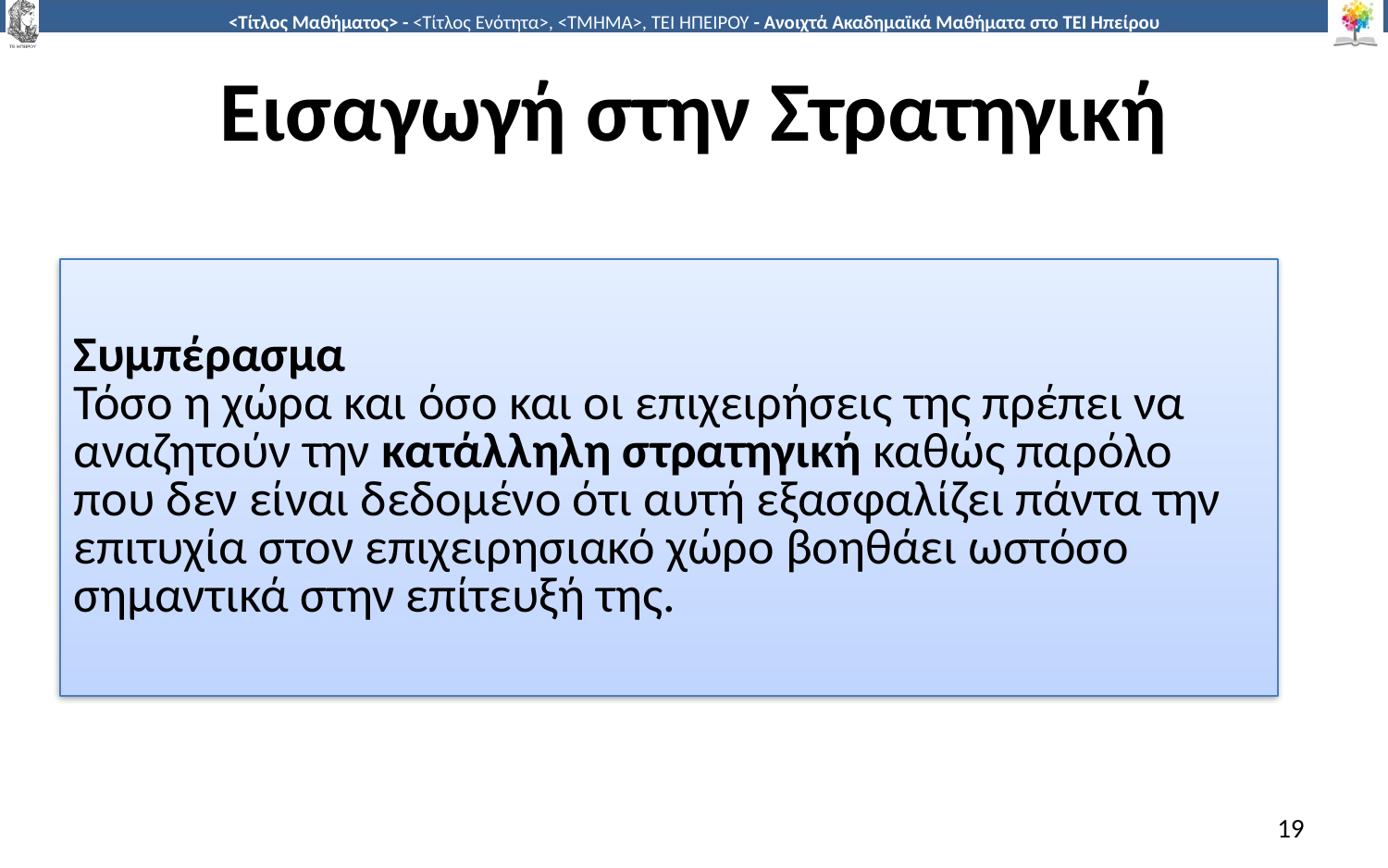

# Εισαγωγή στην Στρατηγική
Συμπέρασμα
Τόσο η χώρα και όσο και οι επιχειρήσεις της πρέπει να αναζητούν την κατάλληλη στρατηγική καθώς παρόλο που δεν είναι δεδομένο ότι αυτή εξασφαλίζει πάντα την επιτυχία στον επιχειρησιακό χώρο βοηθάει ωστόσο σημαντικά στην επίτευξή της.
19